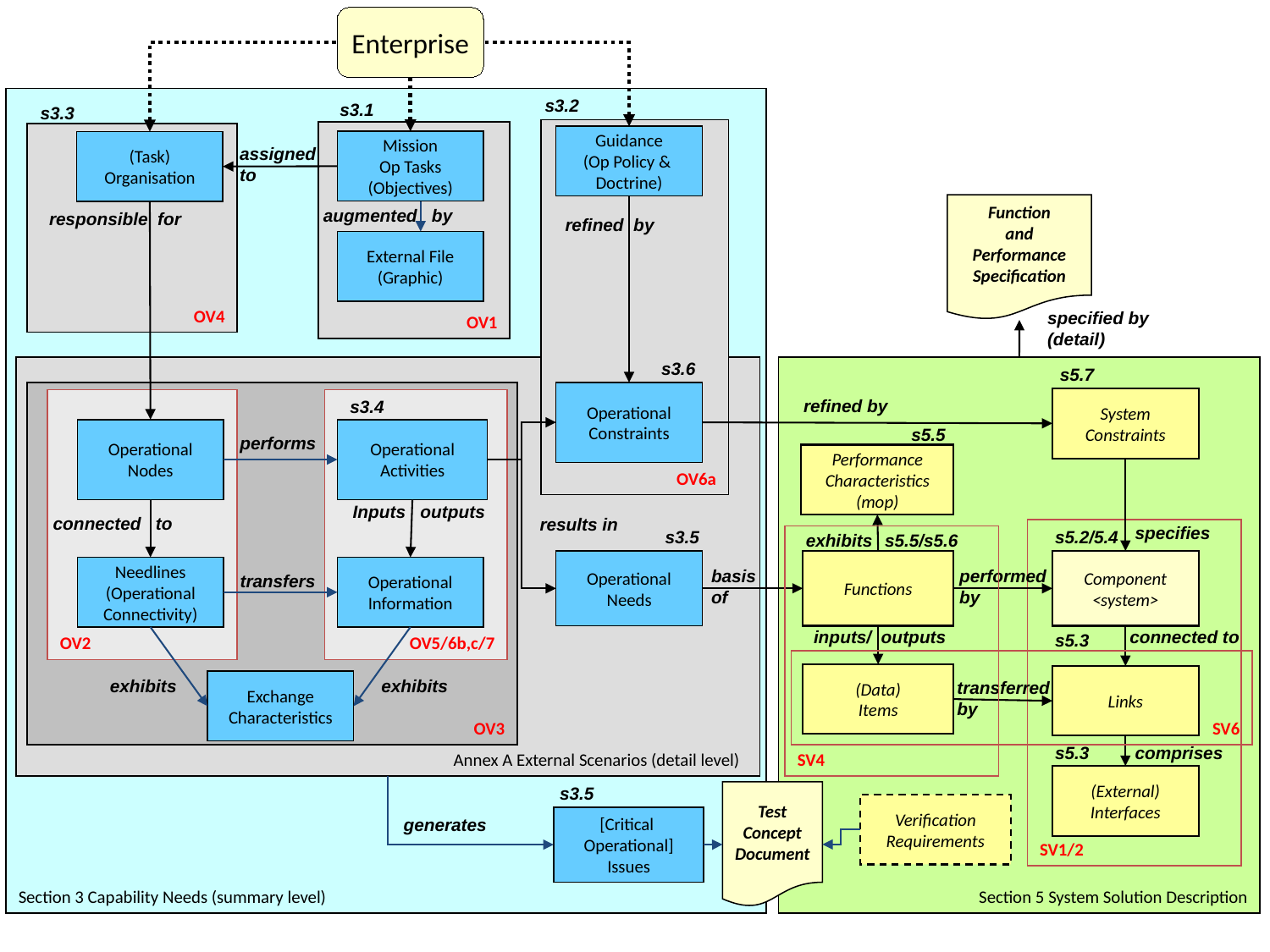

Enterprise
Section 3 Capability Needs (summary level)
s3.2
s3.1
s3.3
OV6a
OV1
OV4
Guidance
(Op Policy &
Doctrine)
Mission
Op Tasks
(Objectives)
(Task)
Organisation
assigned to
Function
and
Performance
Specification
augmented   by
responsible  for
refined  by
External File
(Graphic)
specified by
(detail)
s3.6
Annex A External Scenarios (detail level)
Section 5 System Solution Description
s5.7
OV3
Operational
Constraints
refined by
System
Constraints
OV2
OV5/6b,c/7
s3.4
s5.5
Operational
Nodes
Operational
Activities
performs
Performance
Characteristics
(mop)
Inputs   outputs
connected   to
results in
specifies
s3.5
SV1/2
s5.2/5.4
exhibits
s5.5/s5.6
SV4
Operational
Needs
Functions
Component
<system>
Needlines
(Operational
Connectivity)
Operational
Information
basis of
performed
by
transfers
inputs/  outputs
connected to
s5.3
SV6
(Data)
Items
Links
exhibits
exhibits
transferred
by
Exchange
Characteristics
comprises
s5.3
(External)
Interfaces
s3.5
Test
Concept
Document
Verification
Requirements
generates
[Critical
Operational]
Issues